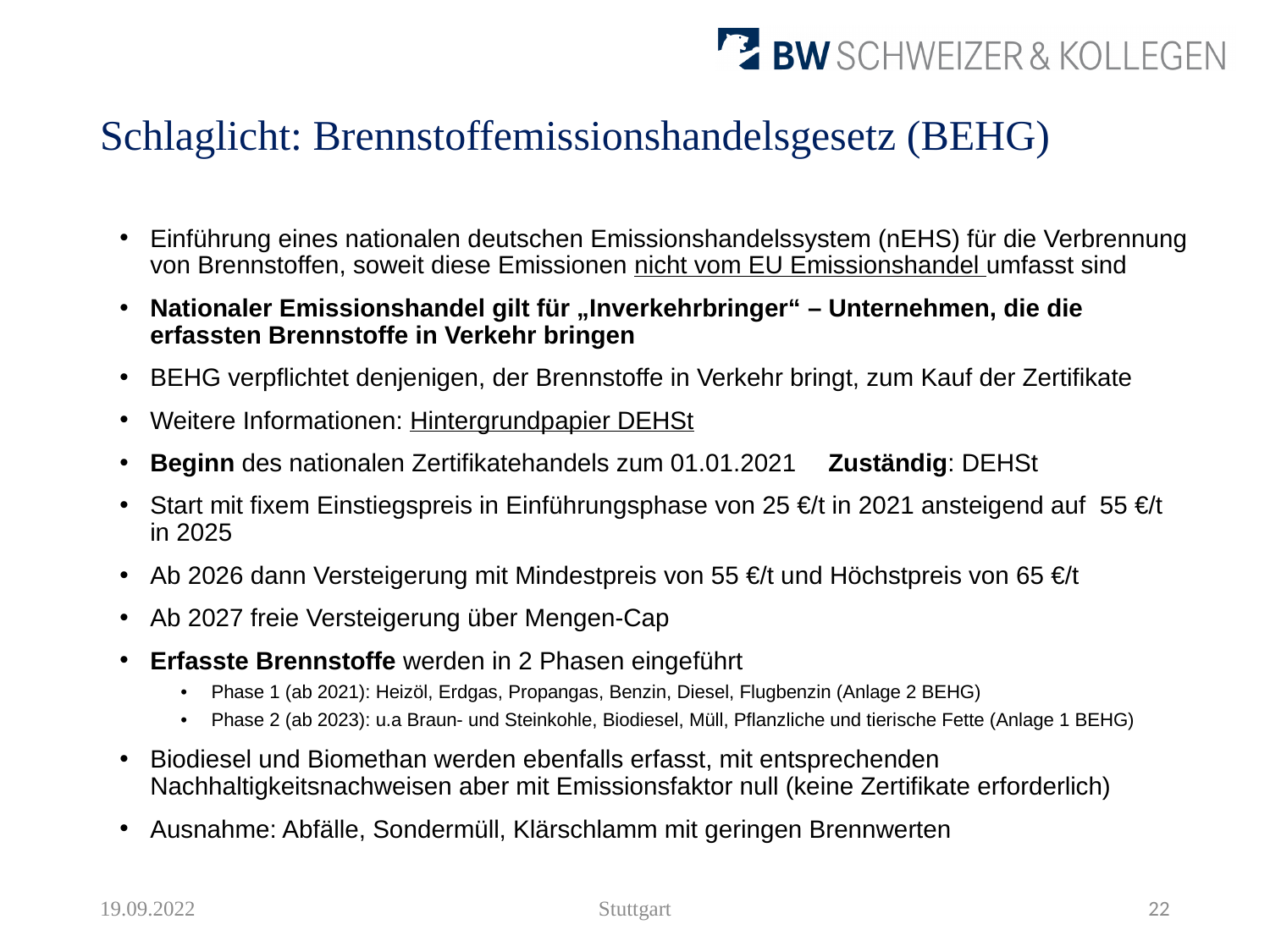

# Schlaglicht: Brennstoffemissionshandelsgesetz (BEHG)
Einführung eines nationalen deutschen Emissionshandelssystem (nEHS) für die Verbrennung von Brennstoffen, soweit diese Emissionen nicht vom EU Emissionshandel umfasst sind
Nationaler Emissionshandel gilt für „Inverkehrbringer“ – Unternehmen, die die erfassten Brennstoffe in Verkehr bringen
BEHG verpflichtet denjenigen, der Brennstoffe in Verkehr bringt, zum Kauf der Zertifikate
Weitere Informationen: Hintergrundpapier DEHSt
Beginn des nationalen Zertifikatehandels zum 01.01.2021	Zuständig: DEHSt
Start mit fixem Einstiegspreis in Einführungsphase von 25 €/t in 2021 ansteigend auf  55 €/t in 2025
Ab 2026 dann Versteigerung mit Mindestpreis von 55 €/t und Höchstpreis von 65 €/t
Ab 2027 freie Versteigerung über Mengen-Cap
Erfasste Brennstoffe werden in 2 Phasen eingeführt
Phase 1 (ab 2021): Heizöl, Erdgas, Propangas, Benzin, Diesel, Flugbenzin (Anlage 2 BEHG)
Phase 2 (ab 2023): u.a Braun- und Steinkohle, Biodiesel, Müll, Pflanzliche und tierische Fette (Anlage 1 BEHG)
Biodiesel und Biomethan werden ebenfalls erfasst, mit entsprechenden Nachhaltigkeitsnachweisen aber mit Emissionsfaktor null (keine Zertifikate erforderlich)
Ausnahme: Abfälle, Sondermüll, Klärschlamm mit geringen Brennwerten

19.09.2022
Stuttgart
22